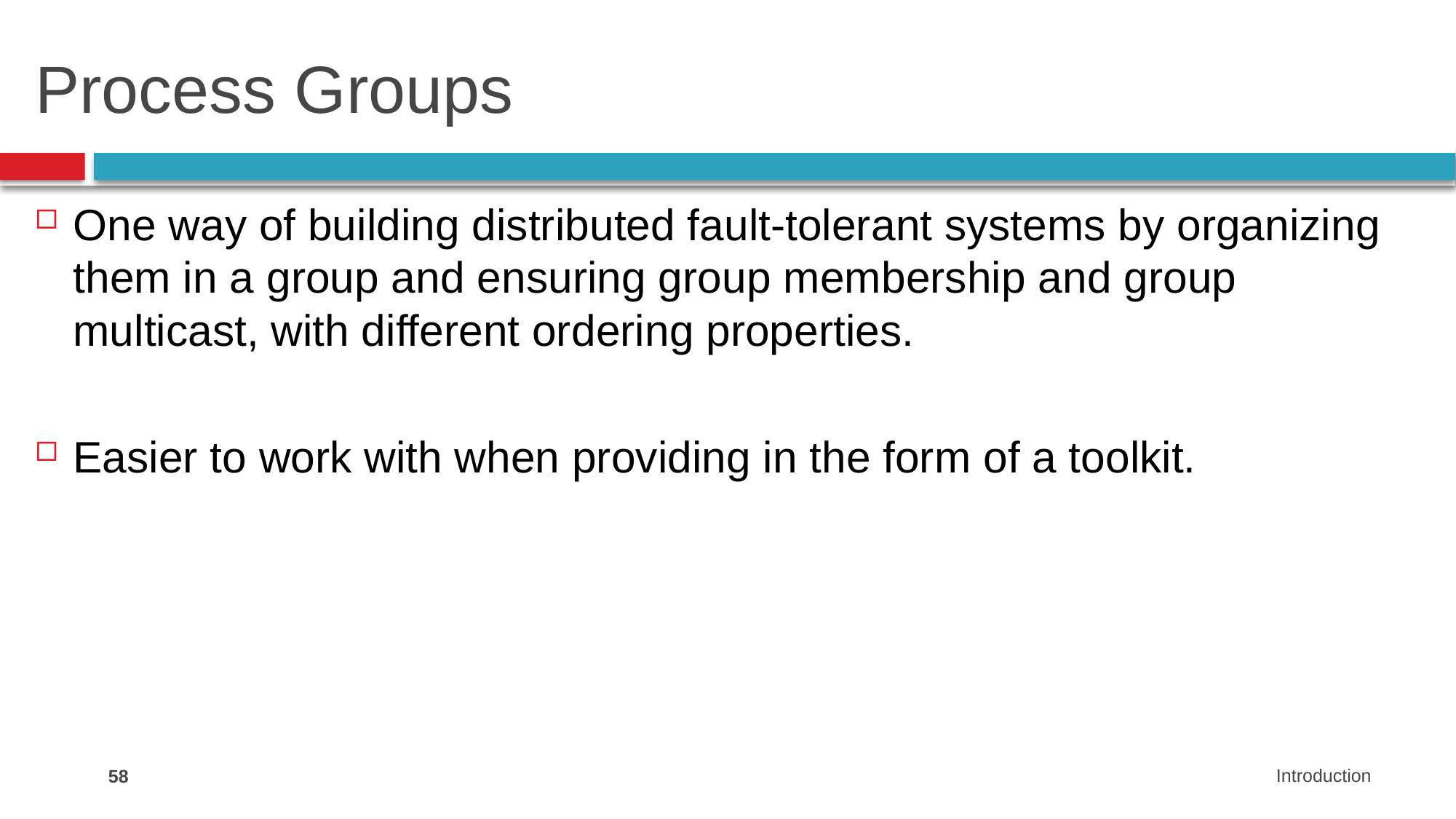

# Process Groups
One way of building distributed fault-tolerant systems by organizing them in a group and ensuring group membership and group multicast, with different ordering properties.

Easier to work with when providing in the form of a toolkit.
58
Introduction